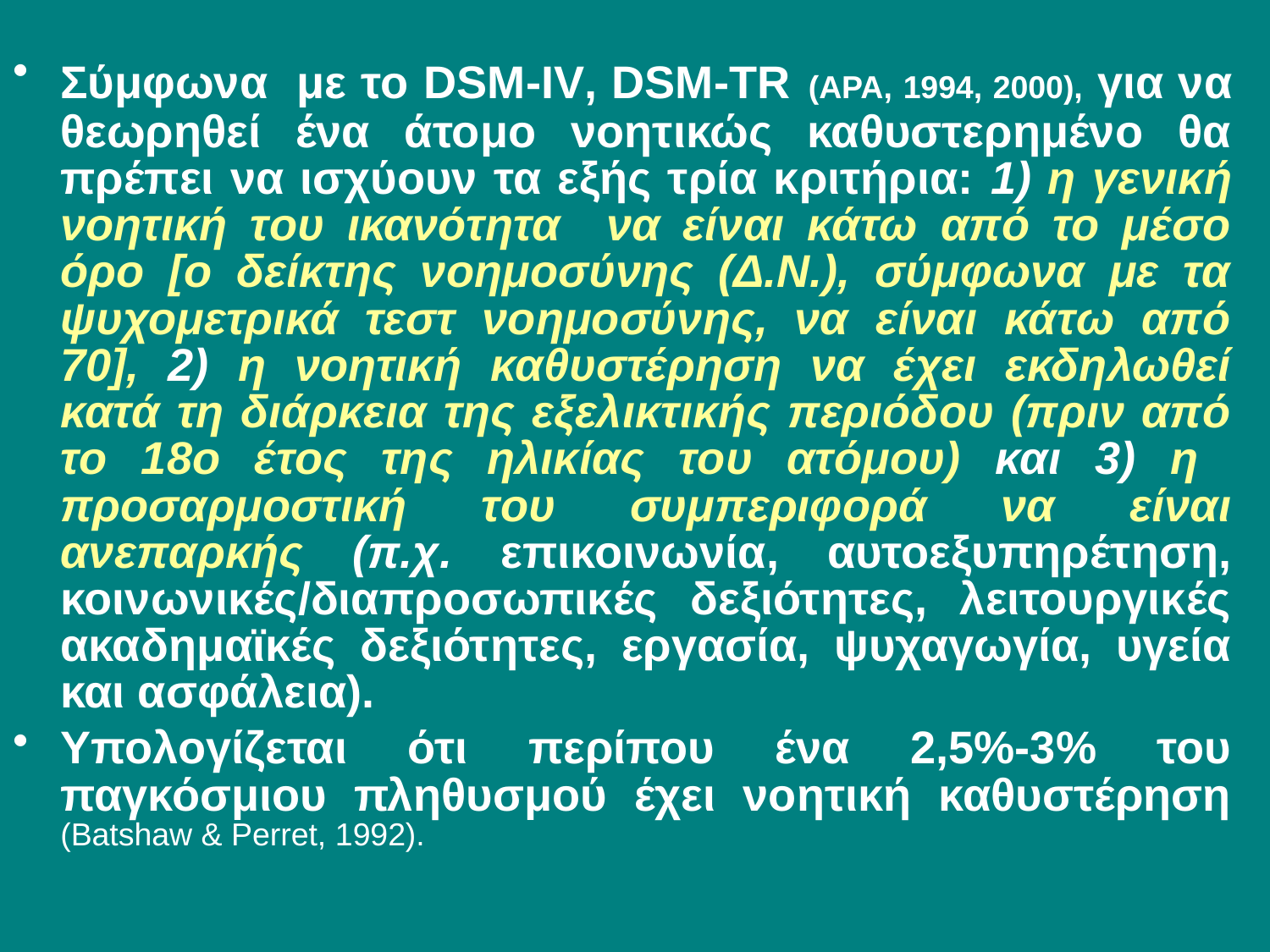

Σύμφωνα  με το DSM-IV, DSM-TR (APA, 1994, 2000), για να θεωρηθεί ένα άτομο νοητικώς καθυστερημένο θα πρέπει να ισχύουν τα εξής τρία κριτήρια: 1) η γενική νοητική του ικανότητα  να είναι κάτω από το μέσο όρο [ο δείκτης νοημοσύνης (Δ.Ν.), σύμφωνα με τα ψυχομετρικά τεστ νοημοσύνης, να είναι κάτω από 70], 2) η νοητική καθυστέρηση να έχει εκδηλωθεί κατά τη διάρκεια της εξελικτικής περιόδου (πριν από το 18ο έτος της ηλικίας του ατόμου) και 3) η  προσαρμοστική του συμπεριφορά να είναι ανεπαρκής (π.χ. επικοινωνία, αυτοεξυπηρέτηση, κοινωνικές/διαπροσωπικές δεξιότητες, λειτουργικές ακαδημαϊκές δεξιότητες, εργασία, ψυχαγωγία, υγεία και ασφάλεια).
Υπολογίζεται ότι περίπου ένα 2,5%-3% του παγκόσμιου πληθυσμού έχει νοητική καθυστέρηση (Batshaw & Perret, 1992).